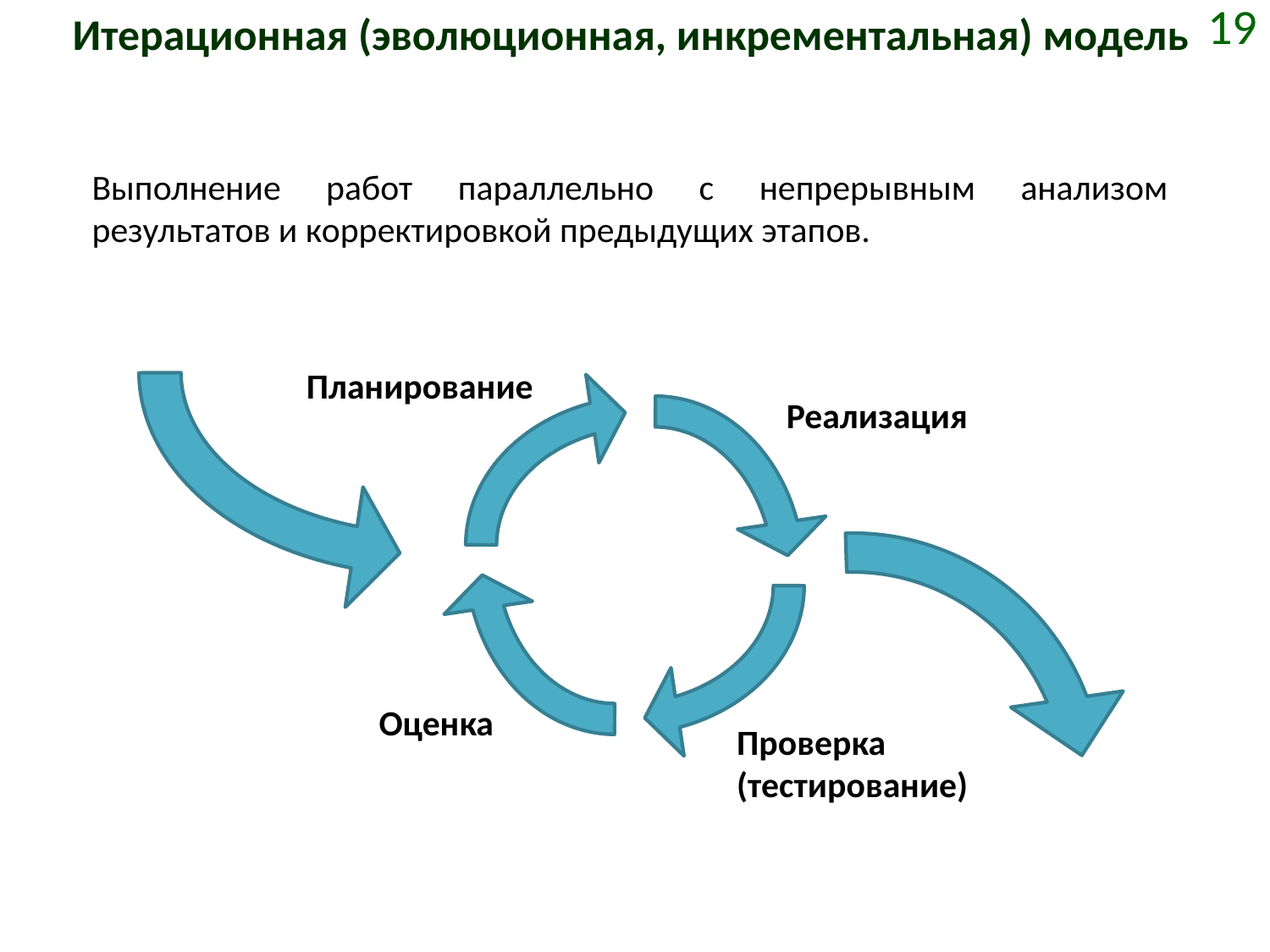

# Итерационная (эволюционная, инкрементальная) модель
19

Выполнение работ параллельно с непрерывным анализом результатов и корректировкой предыдущих этапов.

Планирование

Реализация

Оценка
Проверка (тестирование)